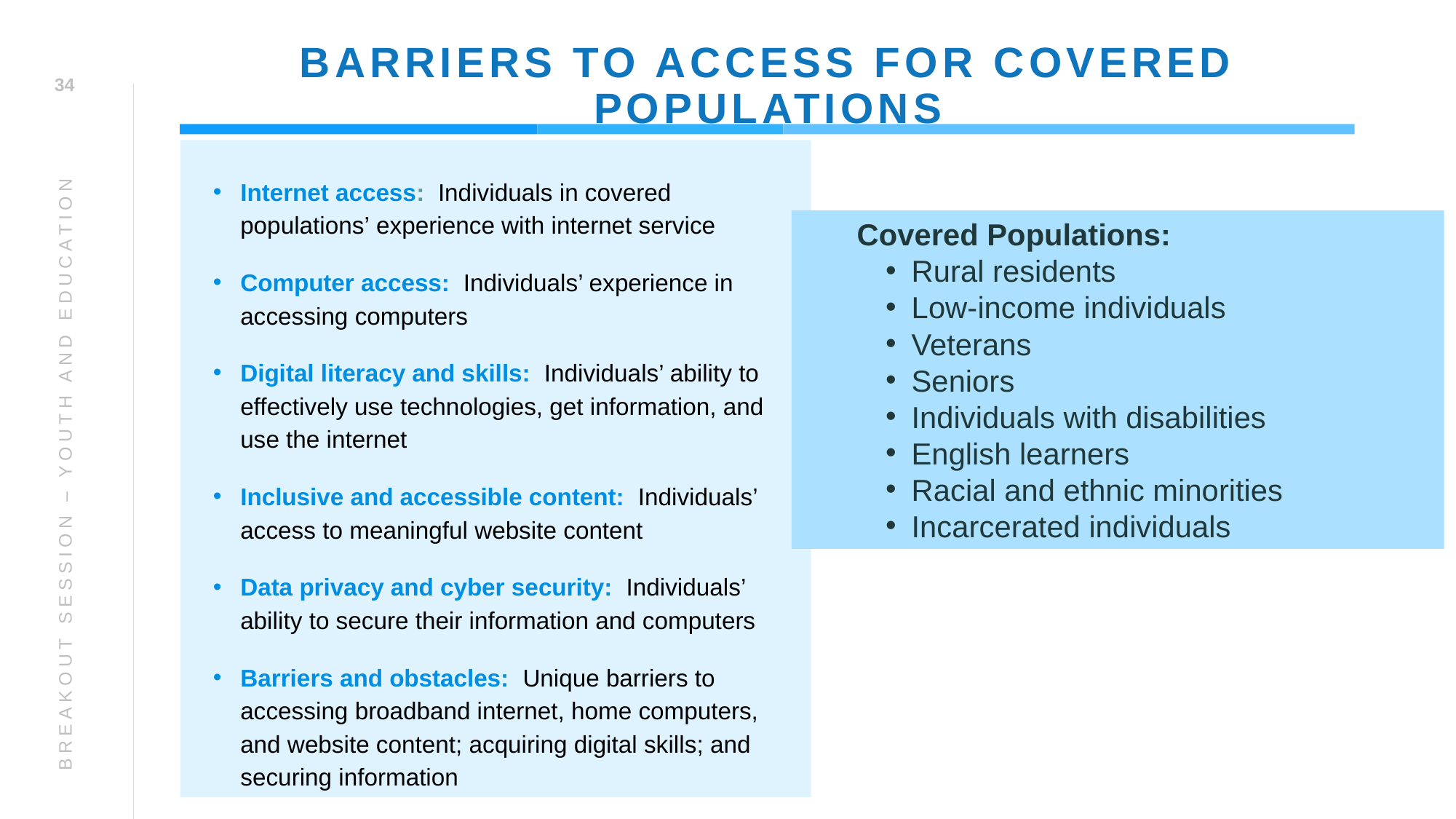

# BARRIERS TO ACCESS FOR COVERED POPULATIONS
34
Internet access:  Individuals in covered populations’ experience with internet service​
Computer access:  Individuals’ experience in accessing computers ​
Digital literacy and skills:  Individuals’ ability to effectively use technologies, get information, and use the internet ​
Inclusive and accessible content:  Individuals’ access to meaningful website content​
Data privacy and cyber security:  Individuals’ ability to secure their information and computers​
Barriers and obstacles:  Unique barriers to accessing broadband internet, home computers, and website content; acquiring digital skills; and securing information​
Covered Populations:​
Rural residents​
Low-income individuals​
Veterans​
Seniors​
Individuals with disabilities​
English learners​
Racial and ethnic minorities​
Incarcerated individuals​
BREAKOUT SESSION – YOUTH AND EDUCATION